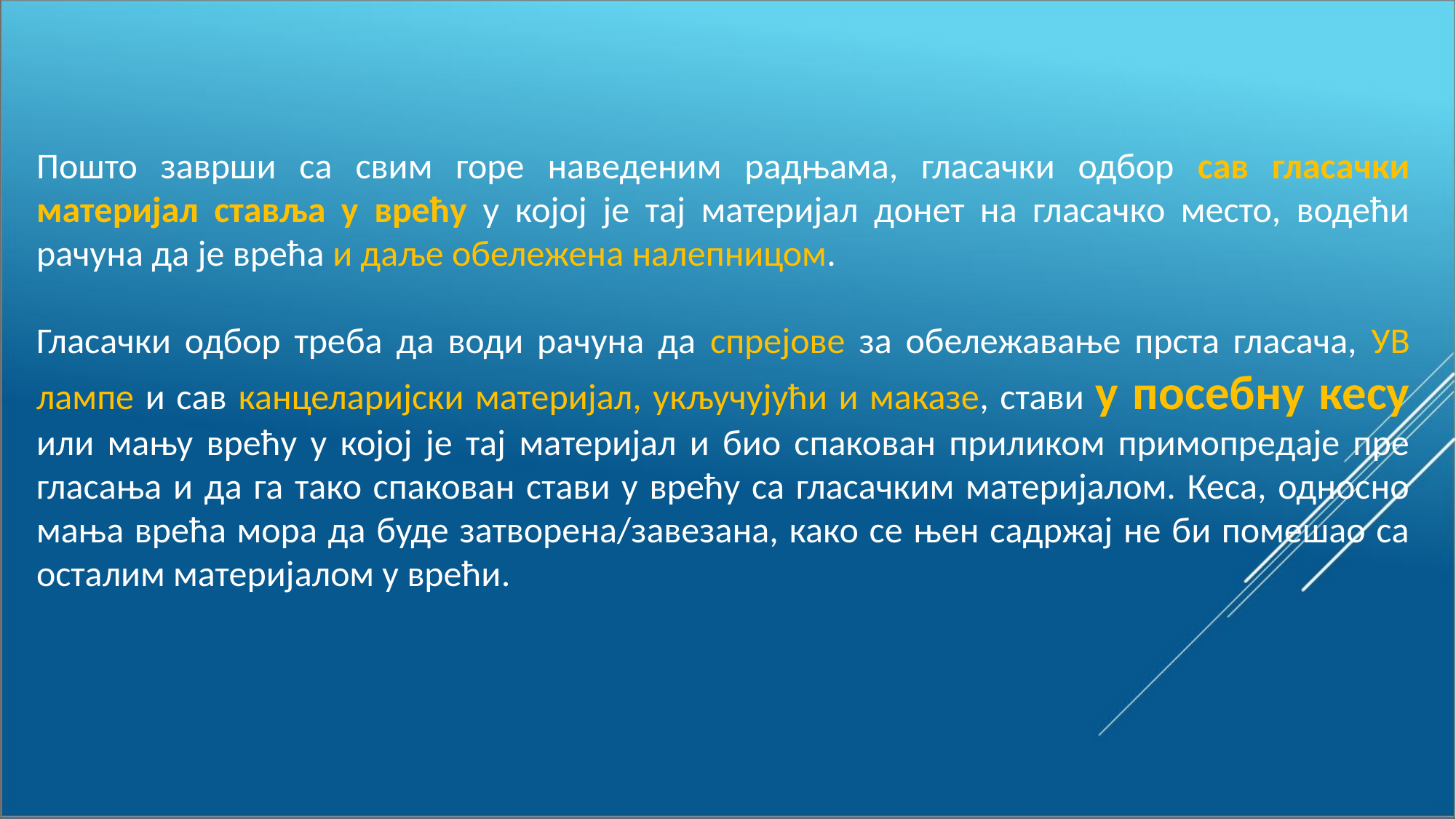

Пошто заврши са свим горе наведеним радњама, гласачки одбор сав гласачки материјал ставља у врећу у којој је тај материјал донет на гласачко место, водећи рачуна да је врећа и даље обележена налепницом.

Гласачки одбор треба да води рачуна да спрејове за обележавање прста гласача, УВ лампе и сав канцеларијски материјал, укључујући и маказе, стави у посебну кесу или мању врећу у којој је тај материјал и био спакован приликом примопредаје пре гласања и да га тако спакован стави у врећу са гласачким материјалом. Кеса, односно мања врећа мора да буде затворена/завезана, како се њен садржај не би помешао са осталим материјалом у врећи.